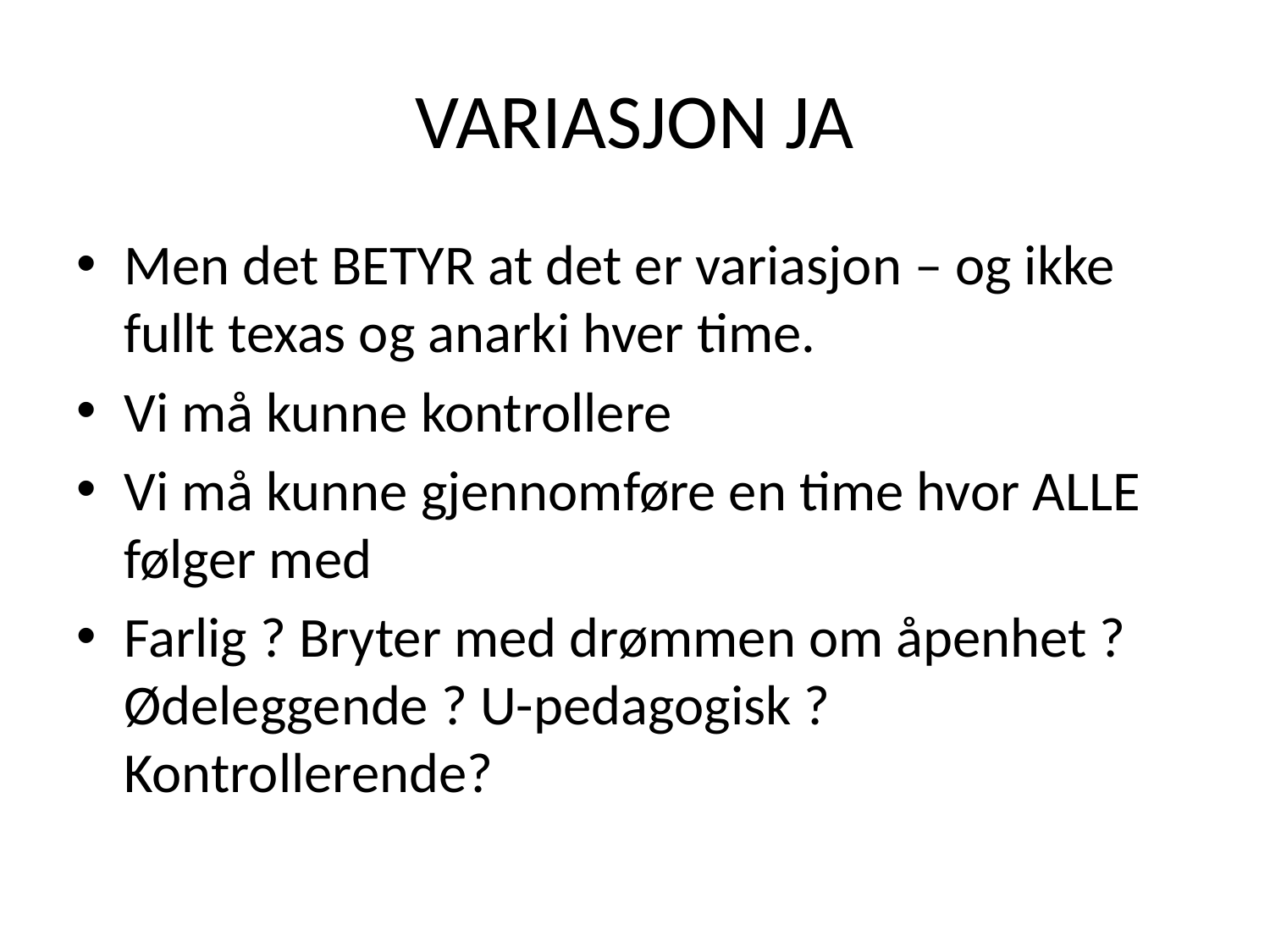

# VARIASJON JA
Men det BETYR at det er variasjon – og ikke fullt texas og anarki hver time.
Vi må kunne kontrollere
Vi må kunne gjennomføre en time hvor ALLE følger med
Farlig ? Bryter med drømmen om åpenhet ?
Ødeleggende ? U-pedagogisk ? Kontrollerende?